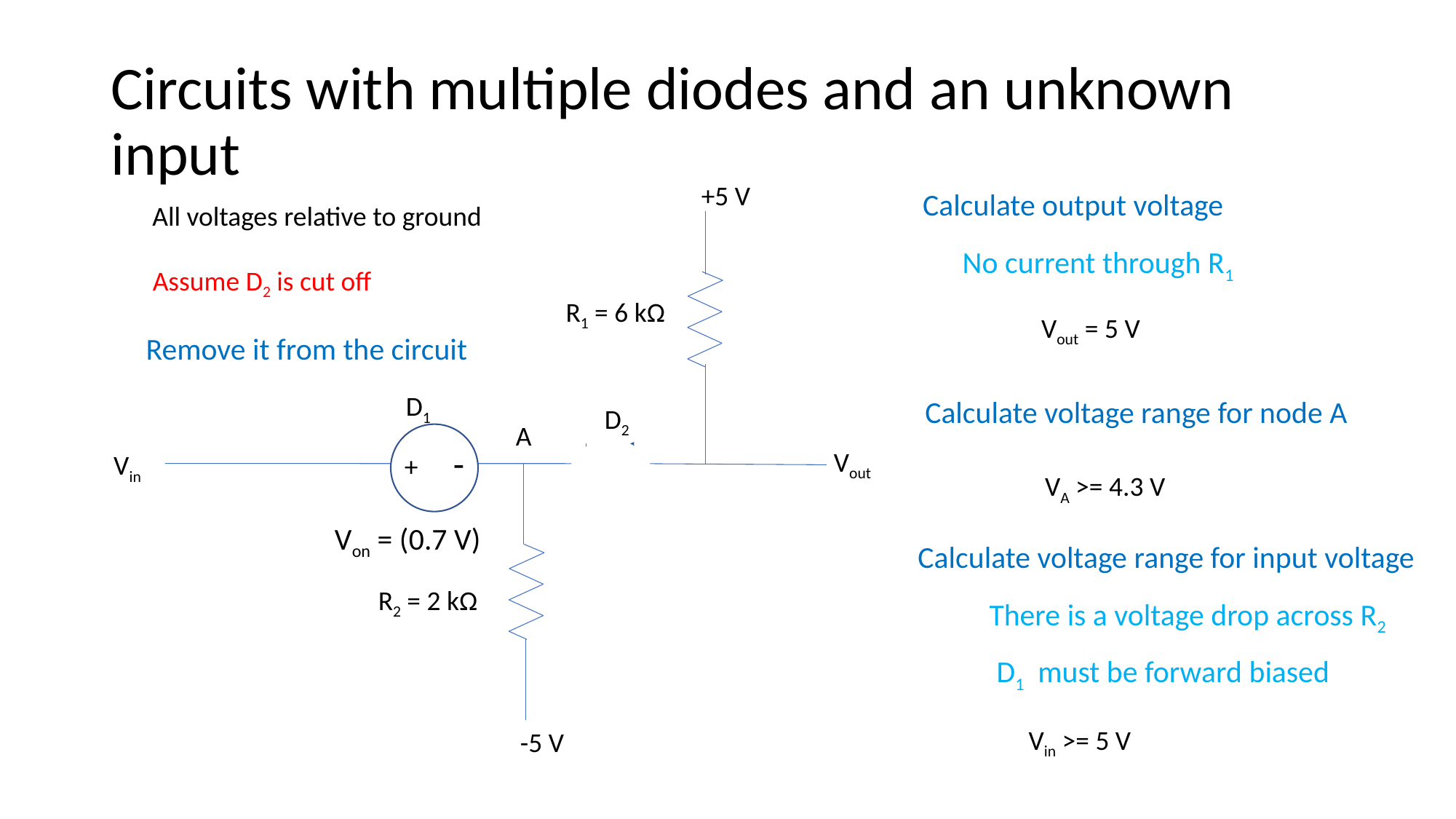

# Circuits with multiple diodes and an unknown input
+5 V
Calculate output voltage
All voltages relative to ground
No current through R1
Assume D2 is cut off
R1 = 6 kΩ
Vout = 5 V
Remove it from the circuit
D1
Calculate voltage range for node A
D2
A

-
+
Von = (0.7 V)

Vout

Vin
VA >= 4.3 V
Calculate voltage range for input voltage
R2 = 2 kΩ
There is a voltage drop across R2
D1  must be forward biased
Vin >= 5 V
-5 V